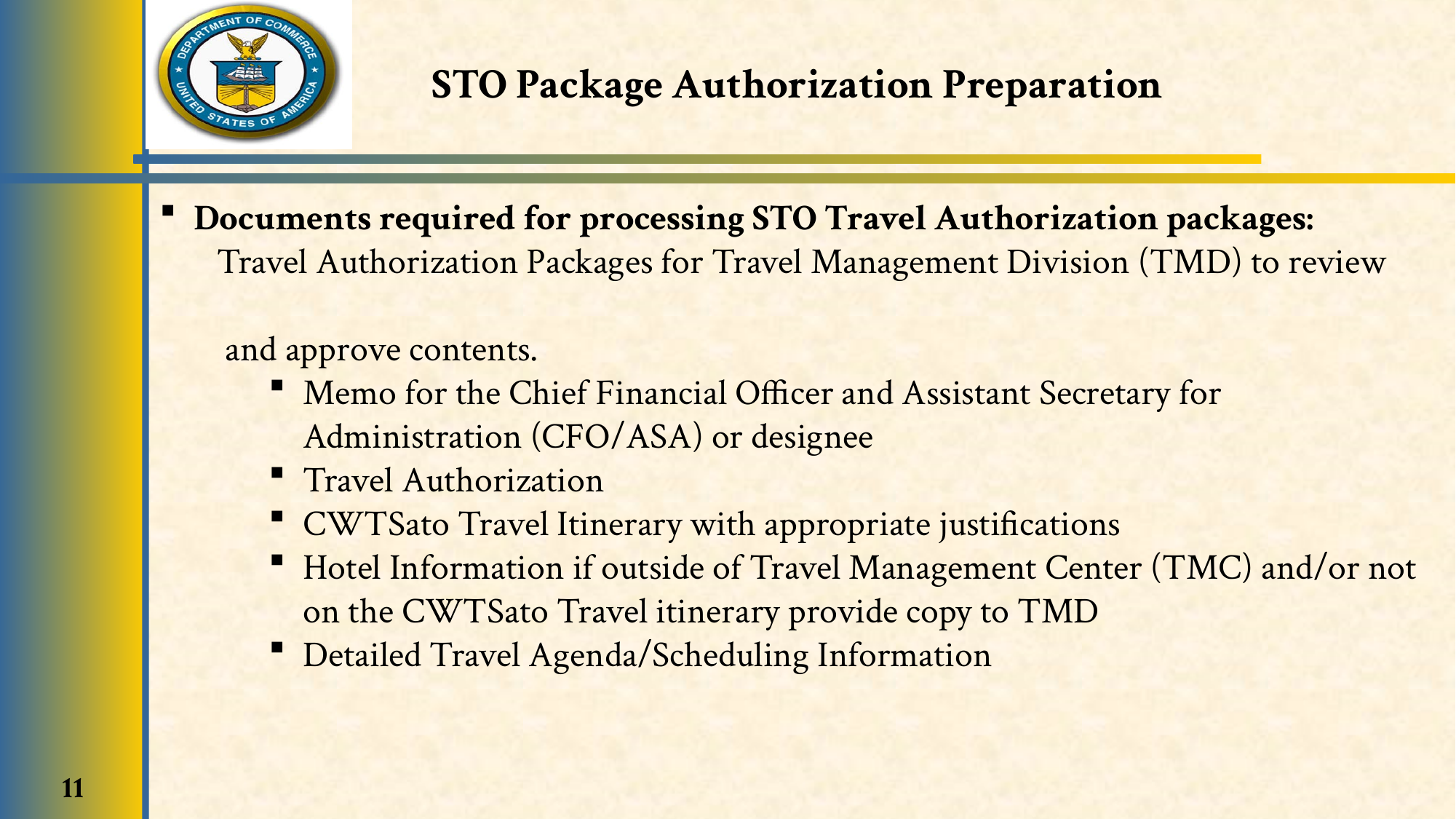

# STO Package Authorization Preparation
Documents required for processing STO Travel Authorization packages:
       Travel Authorization Packages for Travel Management Division (TMD) to review
        and approve contents.
Memo for the Chief Financial Officer and Assistant Secretary for Administration (CFO/ASA) or designee
Travel Authorization
CWTSato Travel Itinerary with appropriate justifications
Hotel Information if outside of Travel Management Center (TMC) and/or not on the CWTSato Travel itinerary provide copy to TMD
Detailed Travel Agenda/Scheduling Information

11